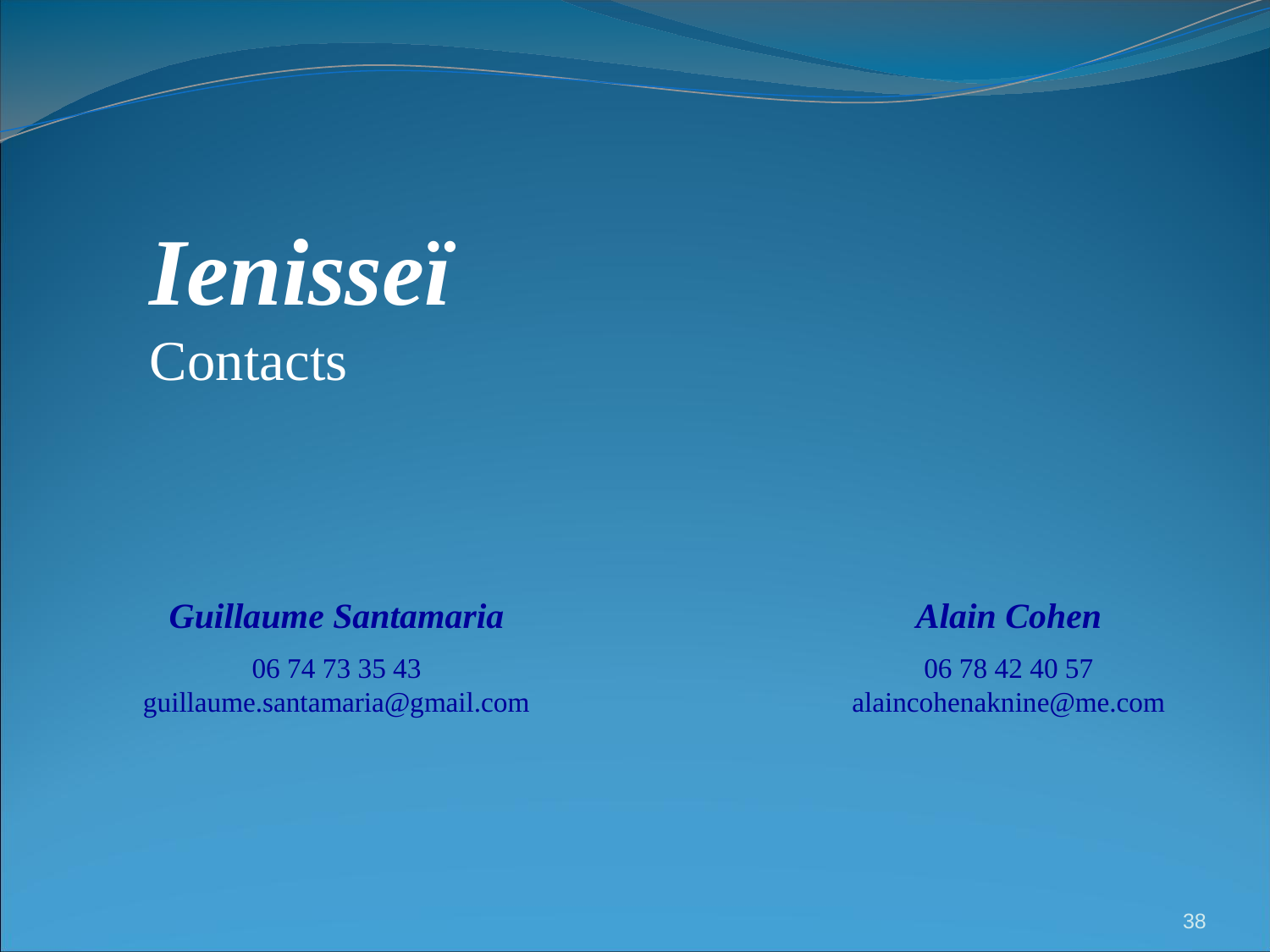

Ienisseï
Contacts
Guillaume Santamaria
06 74 73 35 43
guillaume.santamaria@gmail.com
Alain Cohen
06 78 42 40 57
alaincohenaknine@me.com
38